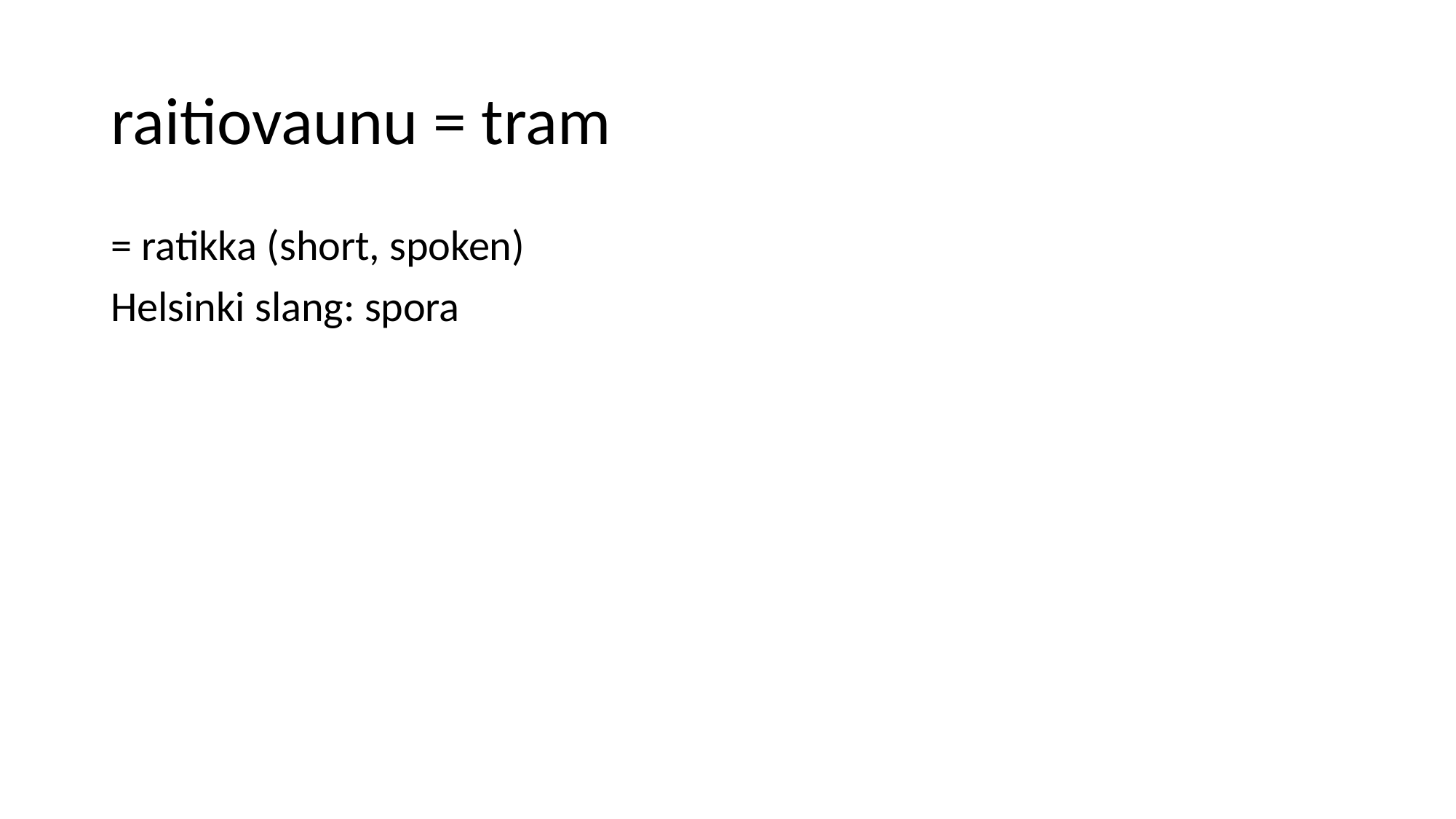

# raitiovaunu = tram
= ratikka (short, spoken)
Helsinki slang: spora